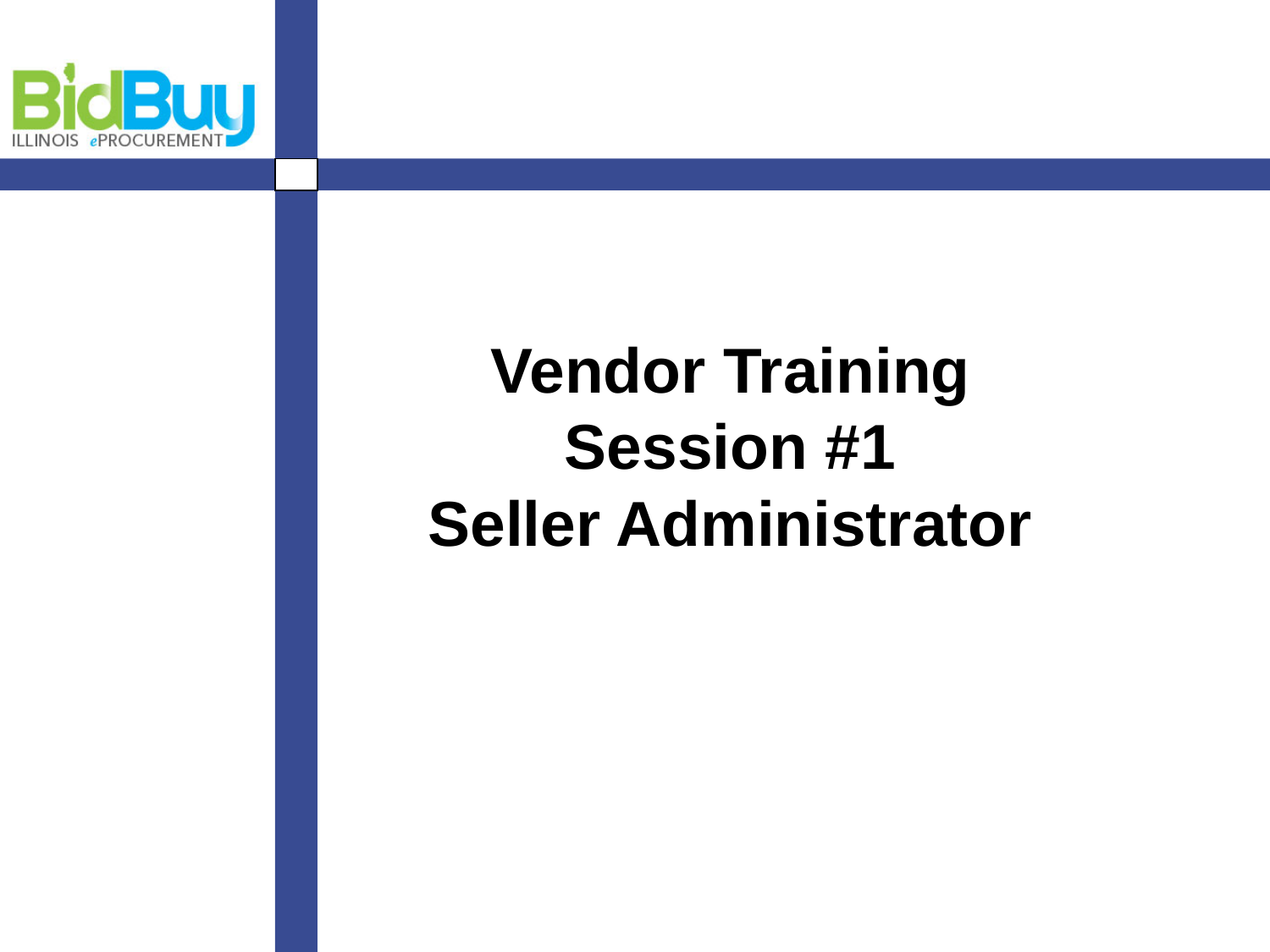

# Vendor Training Session #1 Seller Administrator